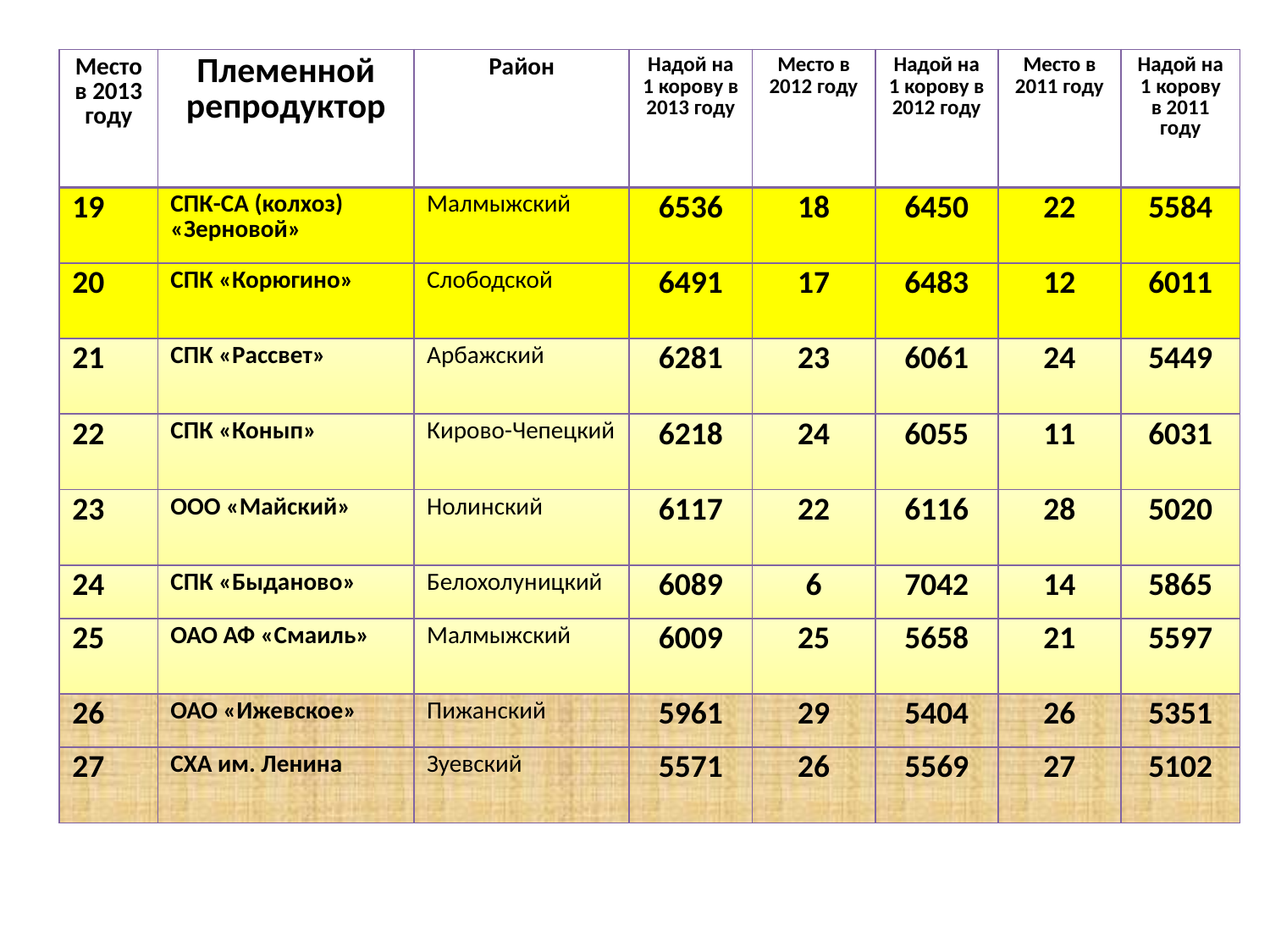

| Место в 2013 году | Племенной репродуктор | Район | Надой на 1 корову в 2013 году | Место в 2012 году | Надой на 1 корову в 2012 году | Место в 2011 году | Надой на 1 корову в 2011 году |
| --- | --- | --- | --- | --- | --- | --- | --- |
| 19 | СПК-СА (колхоз) «Зерновой» | Малмыжский | 6536 | 18 | 6450 | 22 | 5584 |
| 20 | СПК «Корюгино» | Слободской | 6491 | 17 | 6483 | 12 | 6011 |
| 21 | СПК «Рассвет» | Арбажский | 6281 | 23 | 6061 | 24 | 5449 |
| 22 | СПК «Конып» | Кирово-Чепецкий | 6218 | 24 | 6055 | 11 | 6031 |
| 23 | ООО «Майский» | Нолинский | 6117 | 22 | 6116 | 28 | 5020 |
| 24 | СПК «Быданово» | Белохолуницкий | 6089 | 6 | 7042 | 14 | 5865 |
| 25 | ОАО АФ «Смаиль» | Малмыжский | 6009 | 25 | 5658 | 21 | 5597 |
| 26 | ОАО «Ижевское» | Пижанский | 5961 | 29 | 5404 | 26 | 5351 |
| 27 | СХА им. Ленина | Зуевский | 5571 | 26 | 5569 | 27 | 5102 |